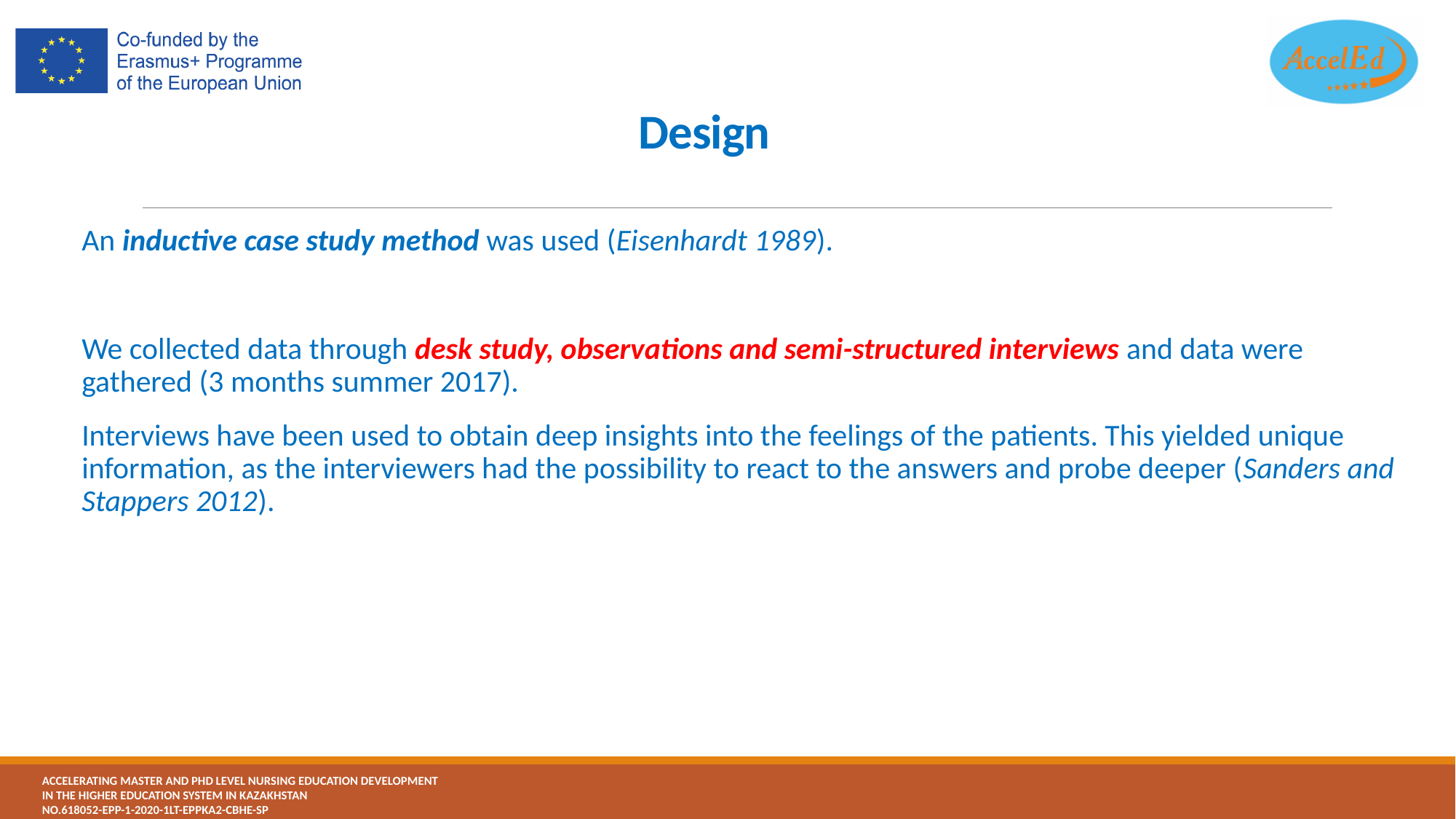

# Design
An inductive case study method was used (Eisenhardt 1989).

We collected data through desk study, observations and semi-structured interviews and data were gathered (3 months summer 2017).
Interviews have been used to obtain deep insights into the feelings of the patients. This yielded unique information, as the interviewers had the possibility to react to the answers and probe deeper (Sanders and Stappers 2012).